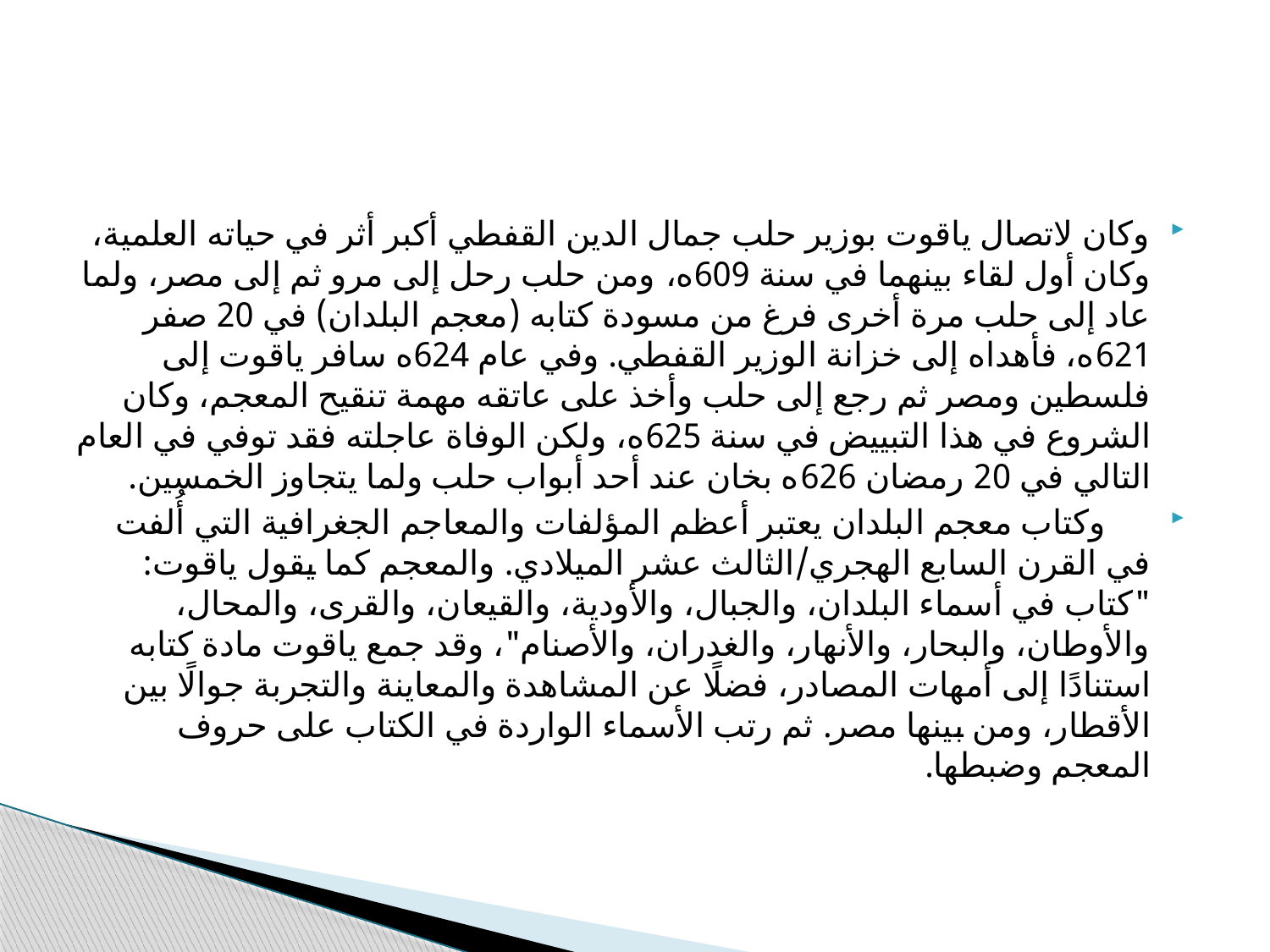

#
وكان لاتصال ياقوت بوزير حلب جمال الدين القفطي أكبر أثر في حياته العلمية، وكان أول لقاء بينهما في سنة 609ه، ومن حلب رحل إلى مرو ثم إلى مصر، ولما عاد إلى حلب مرة أخرى فرغ من مسودة كتابه (معجم البلدان) في 20 صفر 621ه، فأهداه إلى خزانة الوزير القفطي. وفي عام 624ه سافر ياقوت إلى فلسطين ومصر ثم رجع إلى حلب وأخذ على عاتقه مهمة تنقيح المعجم، وكان الشروع في هذا التبييض في سنة 625ه، ولكن الوفاة عاجلته فقد توفي في العام التالي في 20 رمضان 626ه بخان عند أحد أبواب حلب ولما يتجاوز الخمسين.
     وكتاب معجم البلدان يعتبر أعظم المؤلفات والمعاجم الجغرافية التي أُلفت في القرن السابع الهجري/الثالث عشر الميلادي. والمعجم كما يقول ياقوت: "كتاب في أسماء البلدان، والجبال، والأودية، والقيعان، والقرى، والمحال، والأوطان، والبحار، والأنهار، والغدران، والأصنام"، وقد جمع ياقوت مادة كتابه استنادًا إلى أمهات المصادر، فضلًا عن المشاهدة والمعاينة والتجربة جوالًا بين الأقطار، ومن بينها مصر. ثم رتب الأسماء الواردة في الكتاب على حروف المعجم وضبطها.